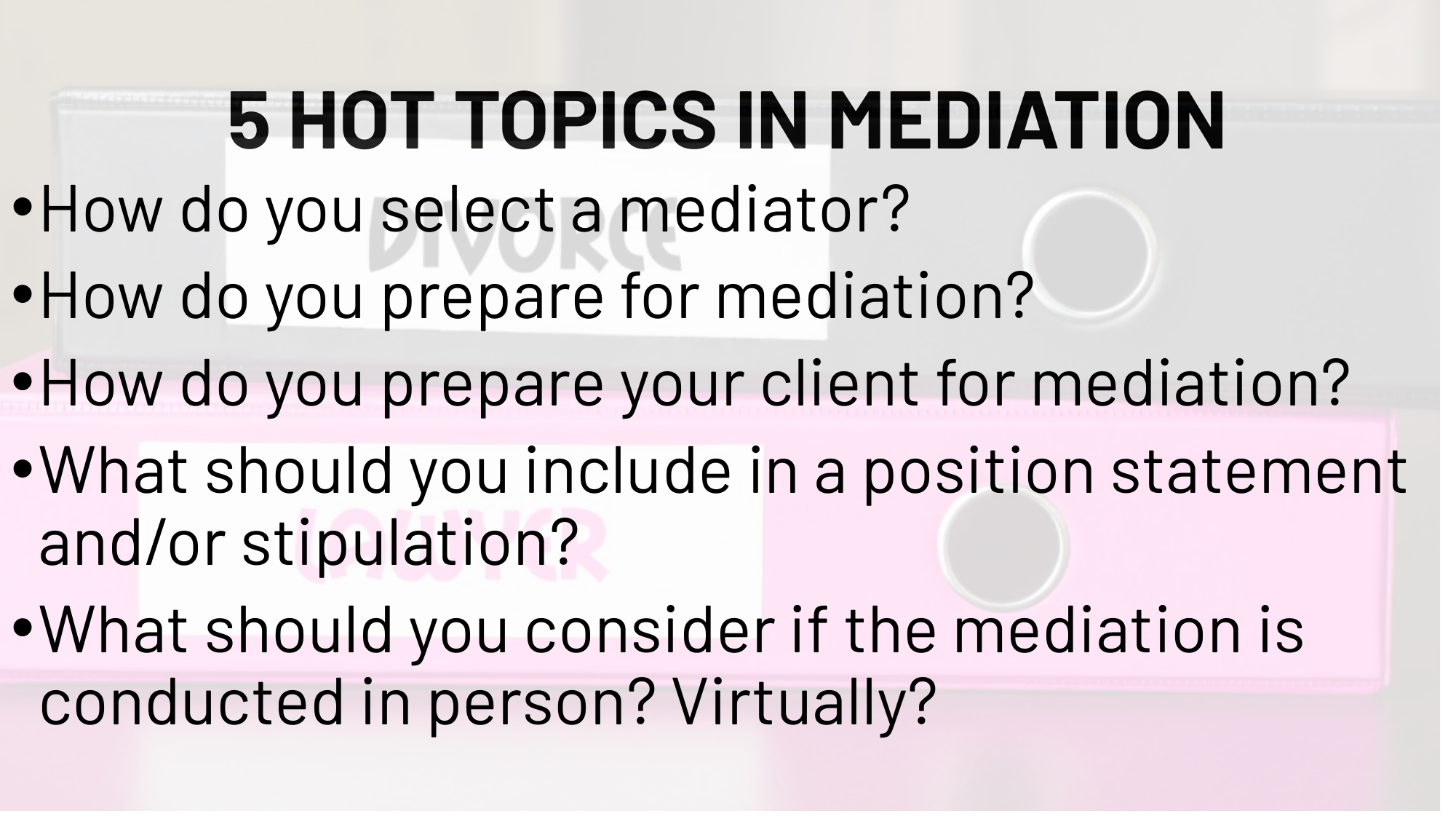

How do you select a mediator?
How do you prepare for mediation?
How do you prepare your client for mediation?
What should you include in a position statement and/or stipulation?
What should you consider if the mediation is conducted in person? Virtually?
# 5 HOT TOPICS IN MEDIATION